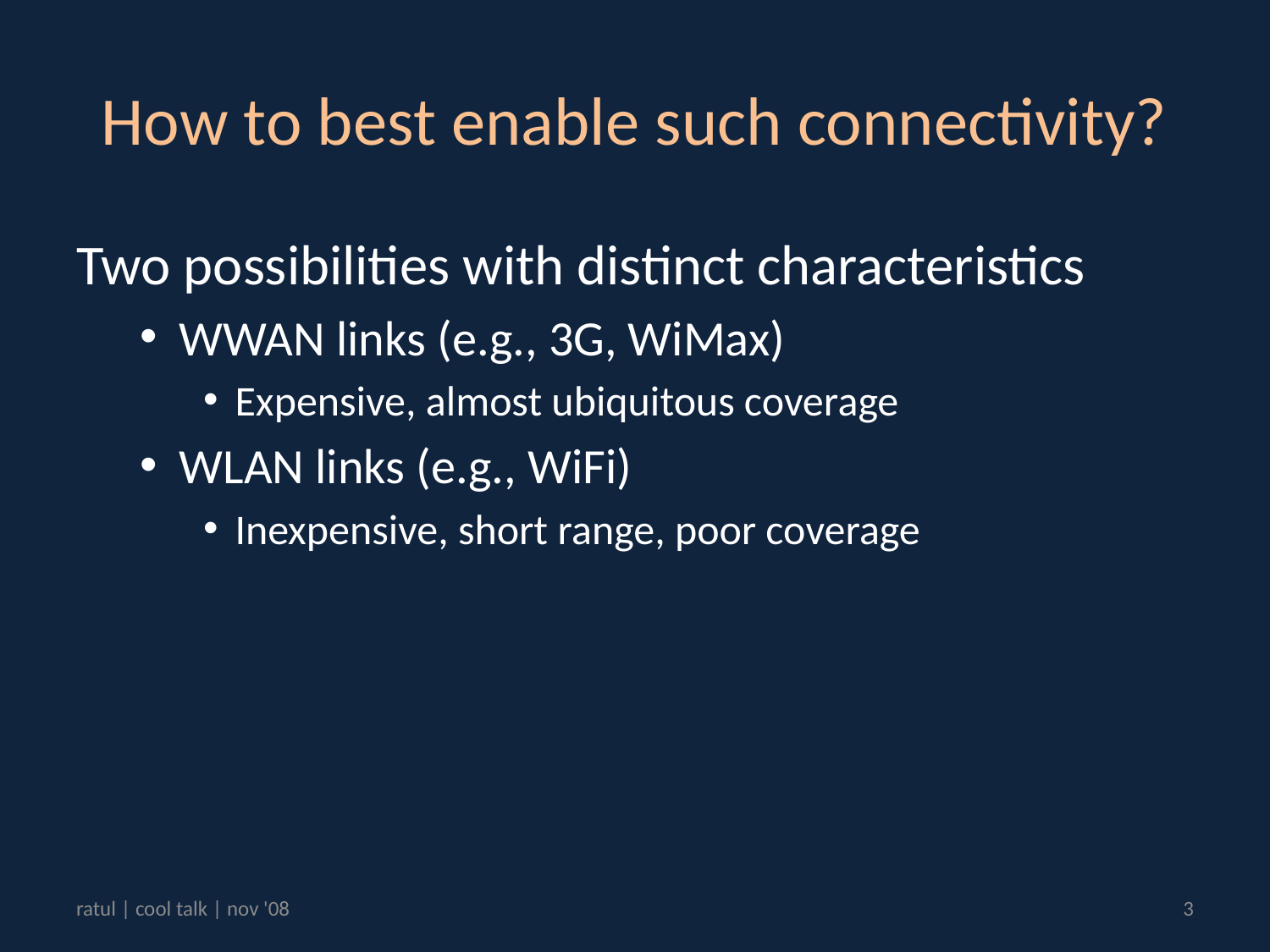

# How to best enable such connectivity?
Two possibilities with distinct characteristics
WWAN links (e.g., 3G, WiMax)
Expensive, almost ubiquitous coverage
WLAN links (e.g., WiFi)
Inexpensive, short range, poor coverage
ratul | cool talk | nov '08
3